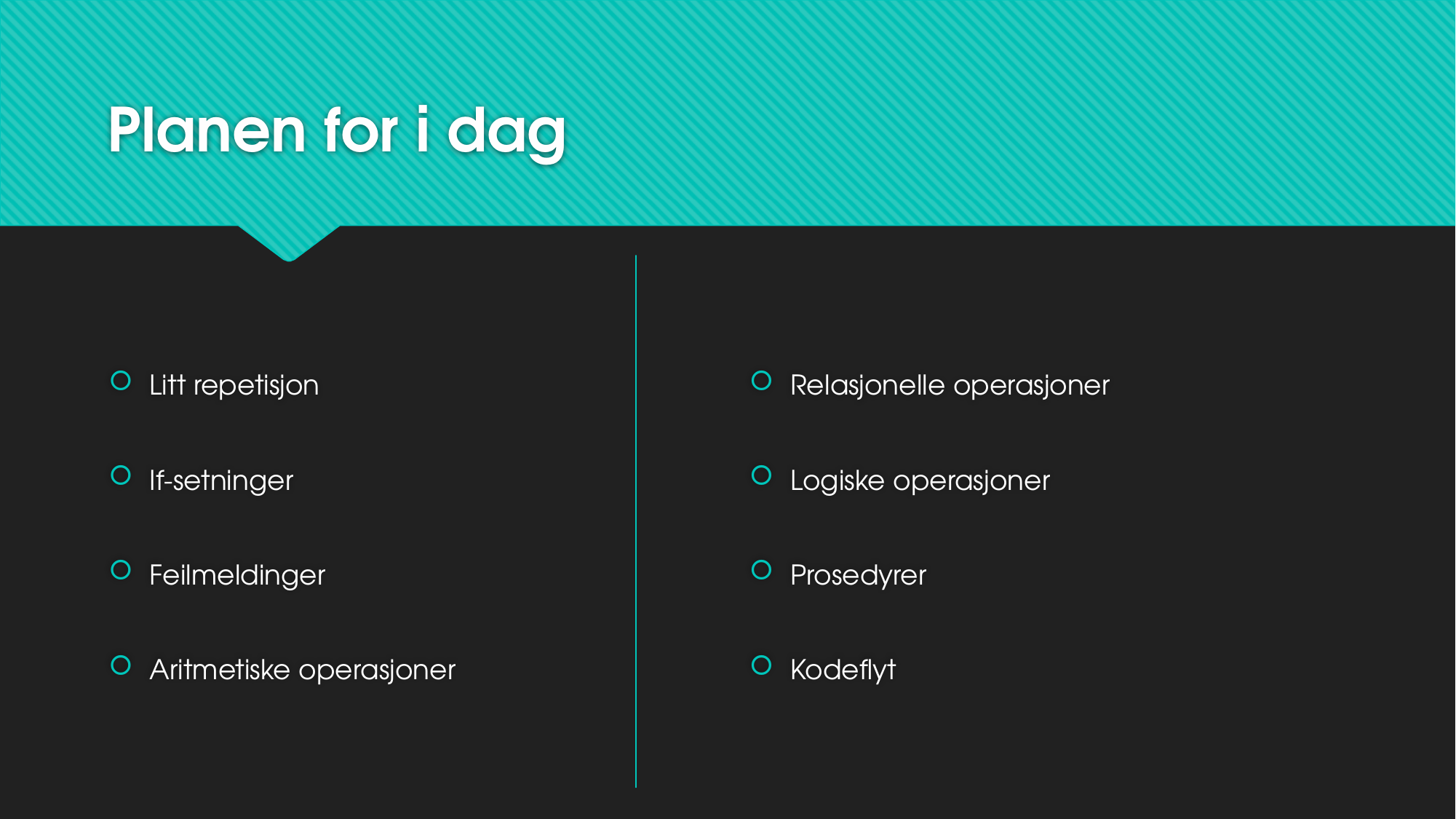

# Planen for i dag
Relasjonelle operasjoner

Logiske operasjoner

Prosedyrer

Kodeflyt
Litt repetisjon

If-setninger

Feilmeldinger

Aritmetiske operasjoner